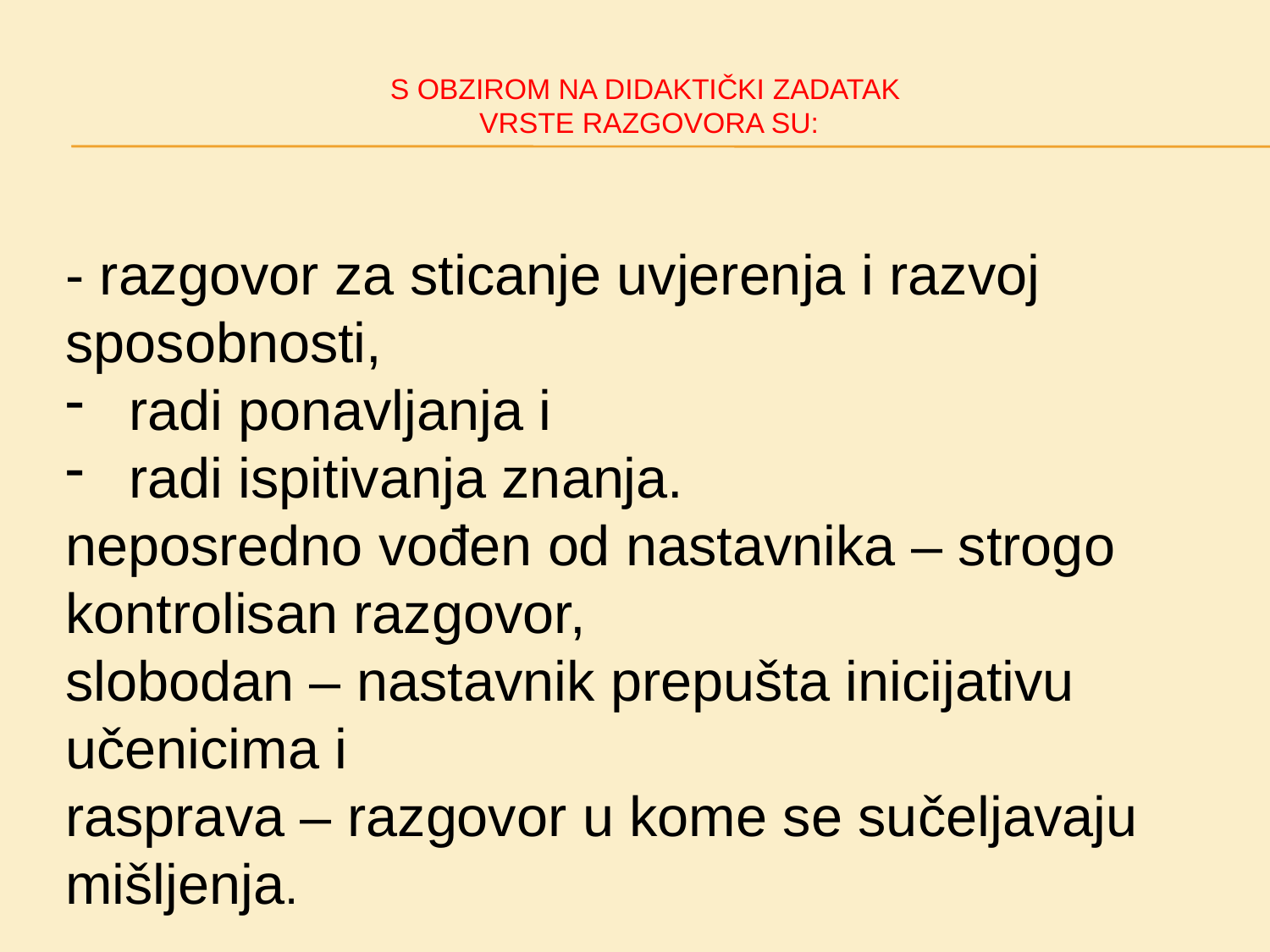

# S obzirom na didaktički zadatak vrste razgovora SU:
- razgovor za sticanje uvjerenja i razvoj sposobnosti,
radi ponavljanja i
radi ispitivanja znanja.
neposredno vođen od nastavnika – strogo kontrolisan razgovor,
slobodan – nastavnik prepušta inicijativu učenicima i
rasprava – razgovor u kome se sučeljavaju mišljenja.